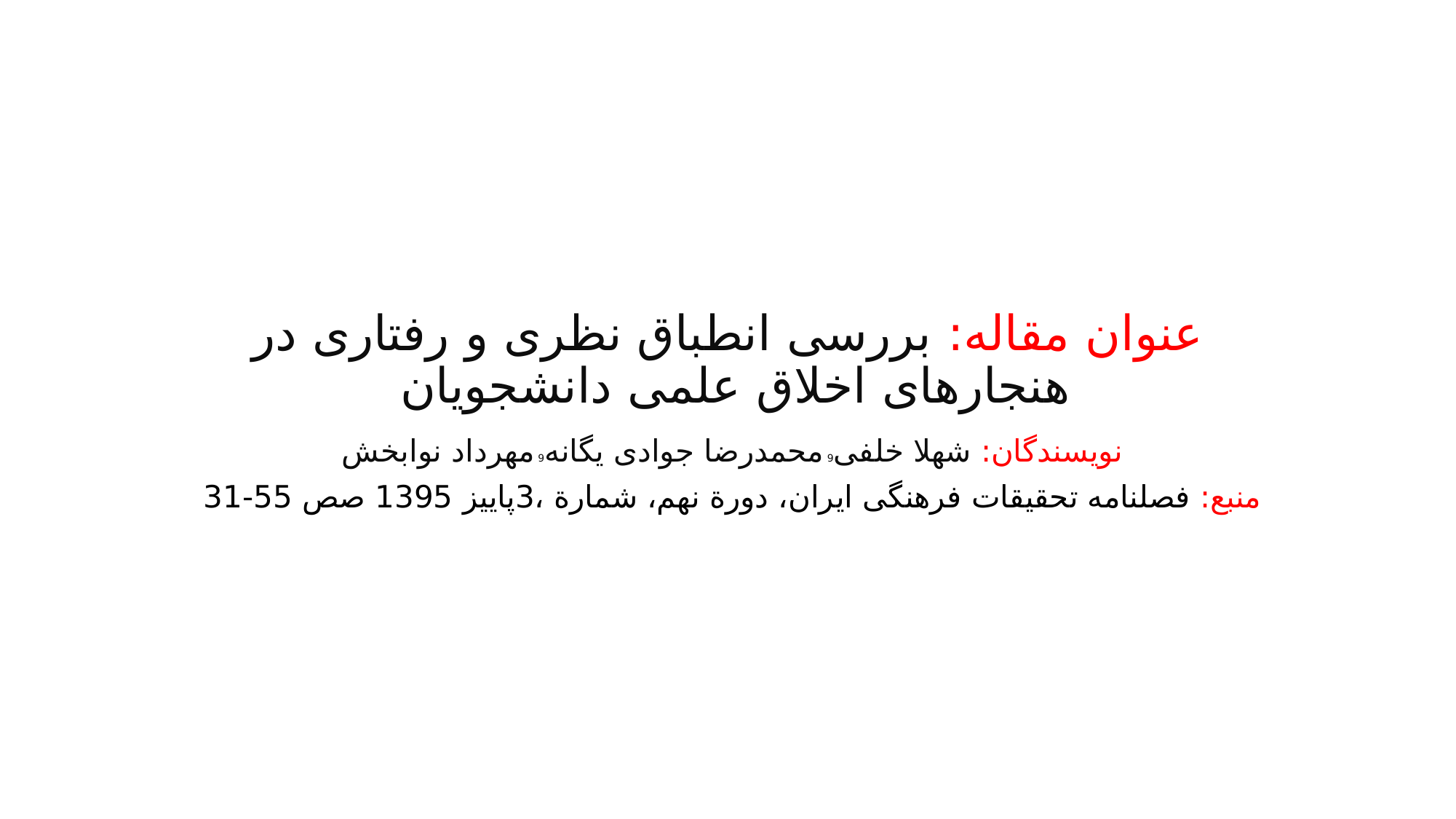

# عنوان مقاله: بررسی انطباق نظری و رفتاری در هنجارهای اخلاق علمی دانشجویان
نویسندگان: شهلا خلفی9 محمدرضا جوادی یگانه9 مهرداد نوابخش
منبع: فصلنامه تحقیقات فرهنگی ایران، دورة نهم، شمارة ،3پاییز 1395 صص 55-31